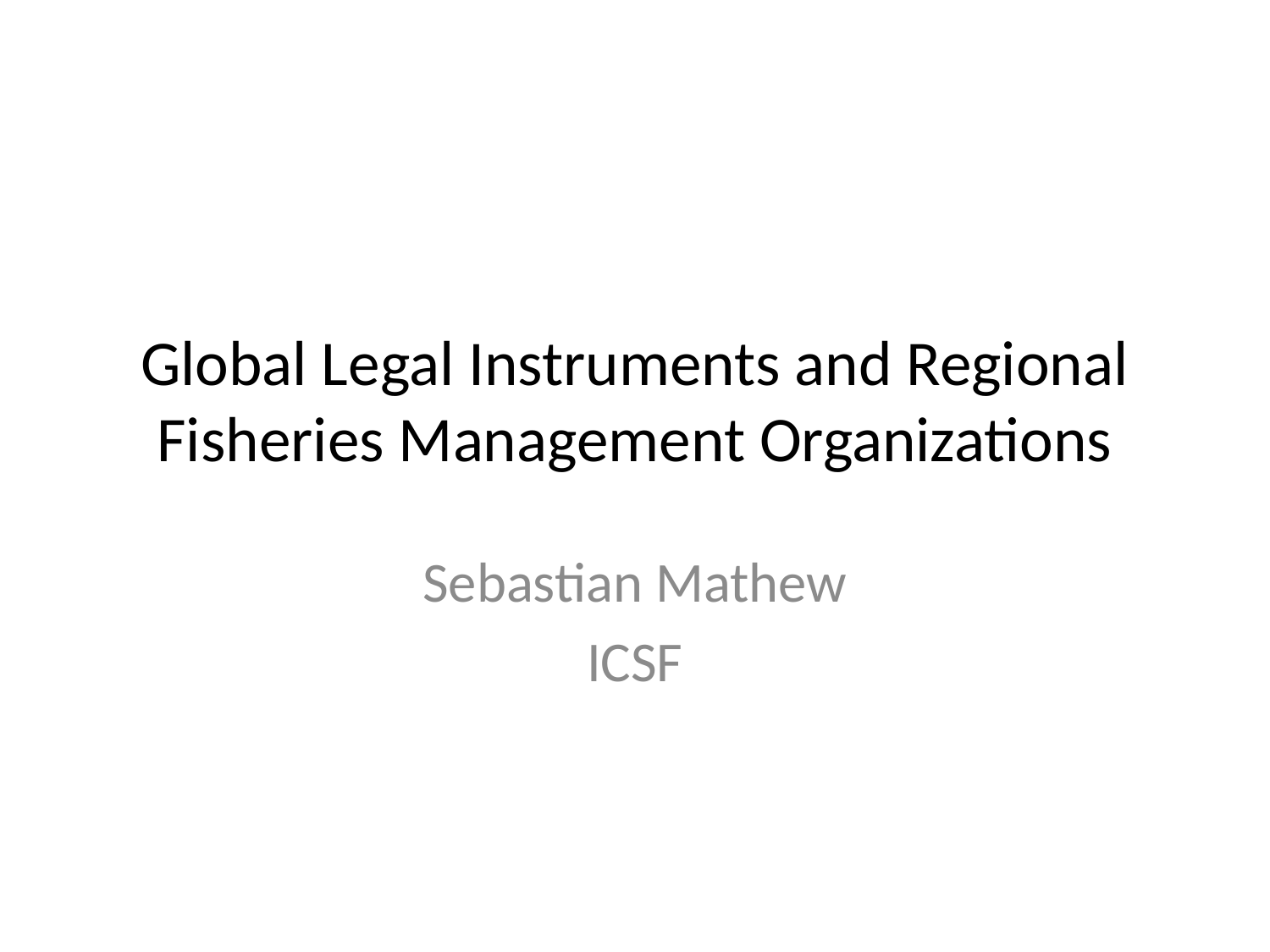

# Global Legal Instruments and Regional Fisheries Management Organizations
Sebastian Mathew
ICSF